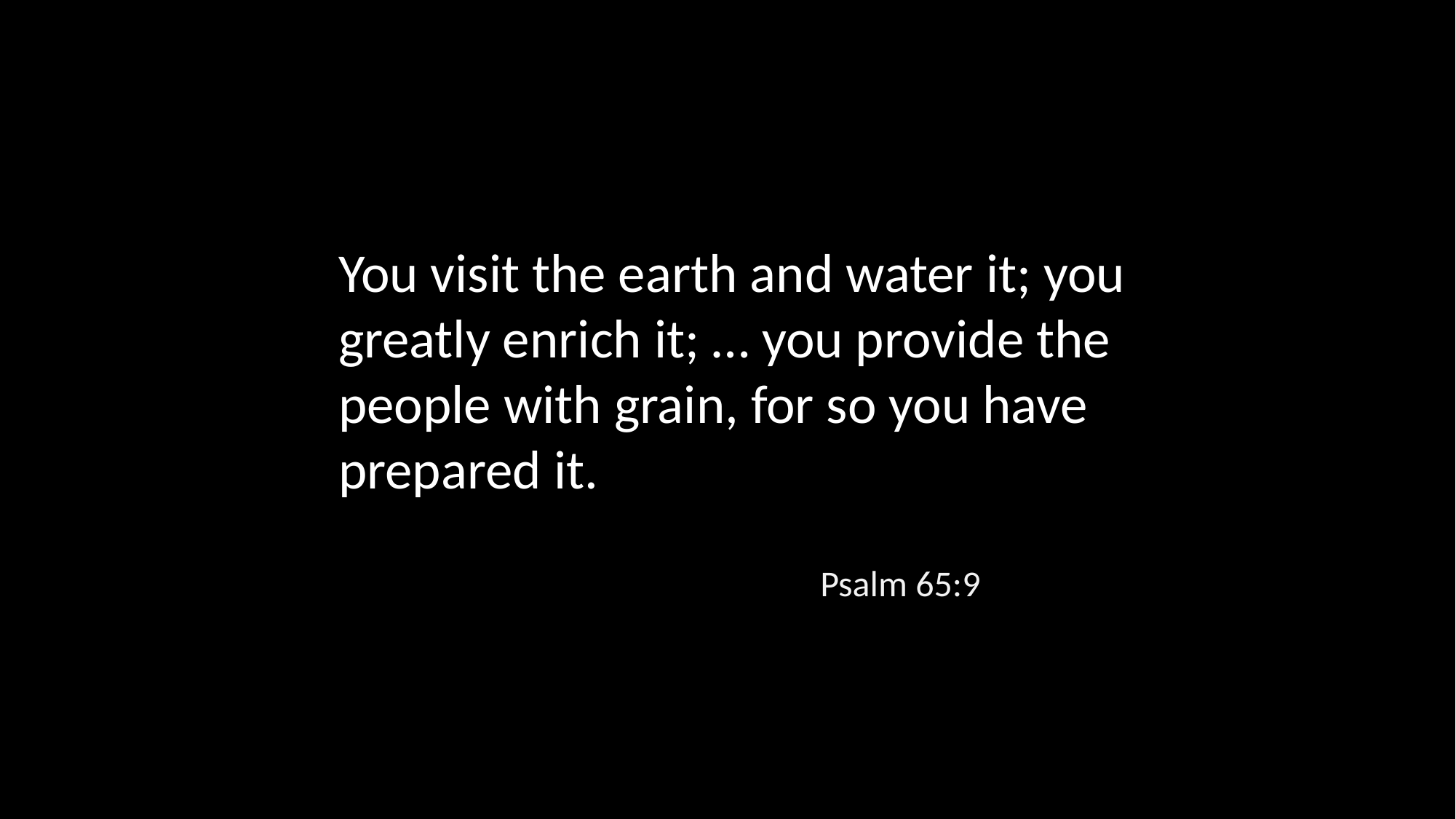

You visit the earth and water it; you greatly enrich it; … you provide the people with grain, for so you have prepared it.
Psalm 65:9